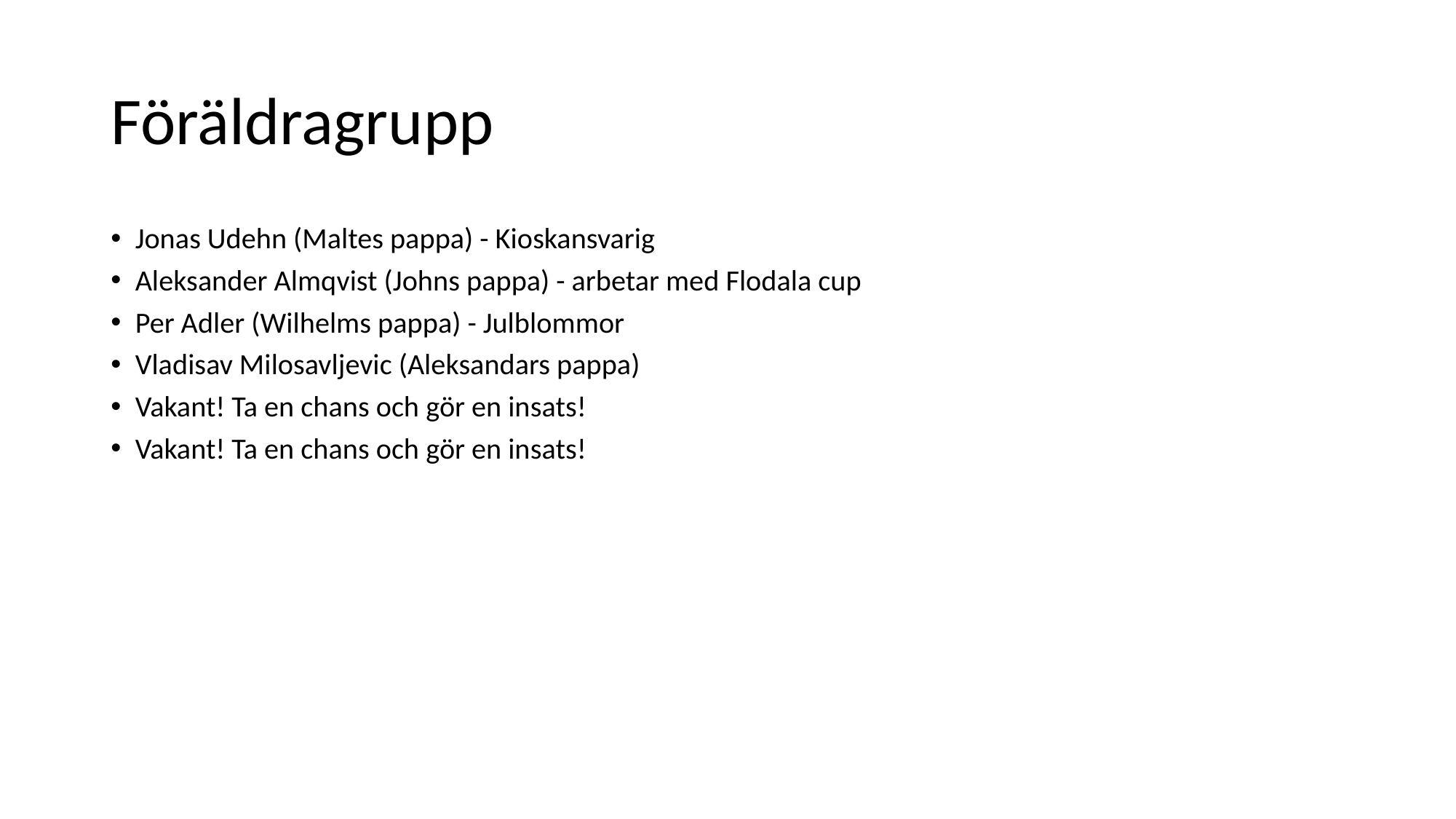

# Föräldragrupp
Jonas Udehn (Maltes pappa) - Kioskansvarig
Aleksander Almqvist (Johns pappa) - arbetar med Flodala cup
Per Adler (Wilhelms pappa) - Julblommor
Vladisav Milosavljevic (Aleksandars pappa)
Vakant! Ta en chans och gör en insats!
Vakant! Ta en chans och gör en insats!